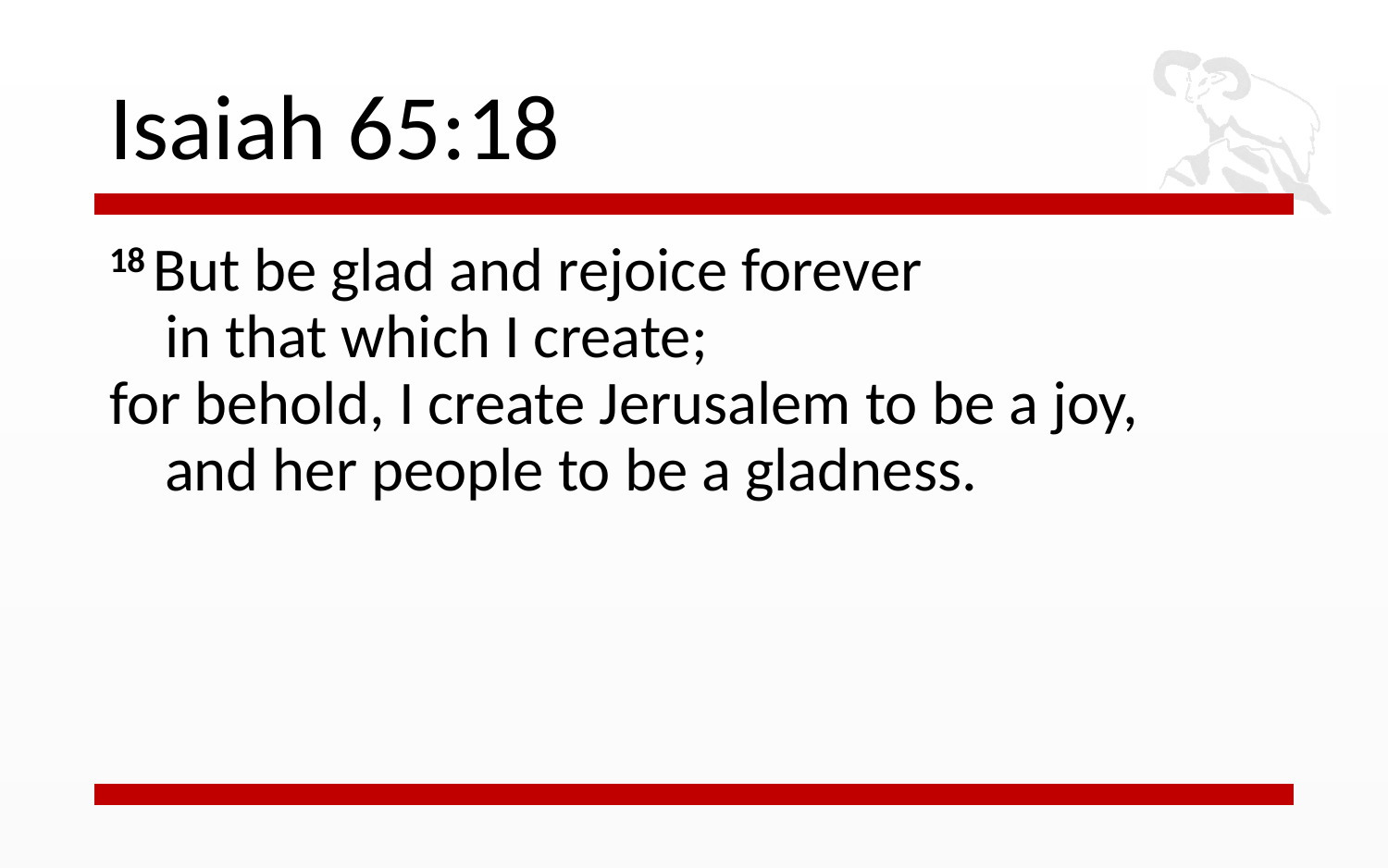

# Isaiah 65:18
18 But be glad and rejoice forever
    in that which I create;
for behold, I create Jerusalem to be a joy,
    and her people to be a gladness.